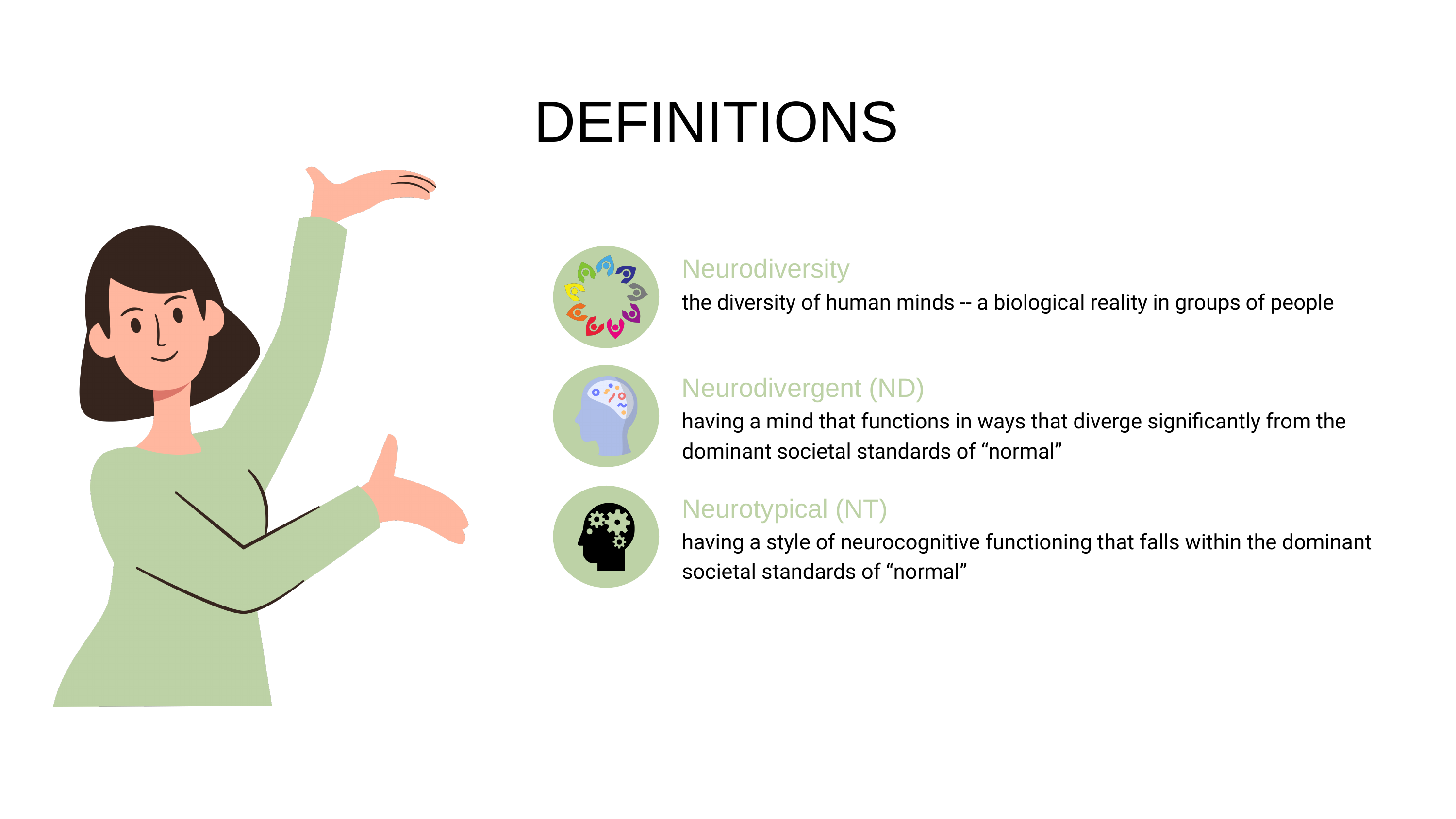

DEFINITIONS

Neurodiversity

the diversity of human minds -- a biological reality in groups of people

Neurodivergent (ND)

having a mind that functions in ways that diverge significantly from the dominant societal standards of “normal”

Neurotypical (NT)

having a style of neurocognitive functioning that falls within the dominant societal standards of “normal”